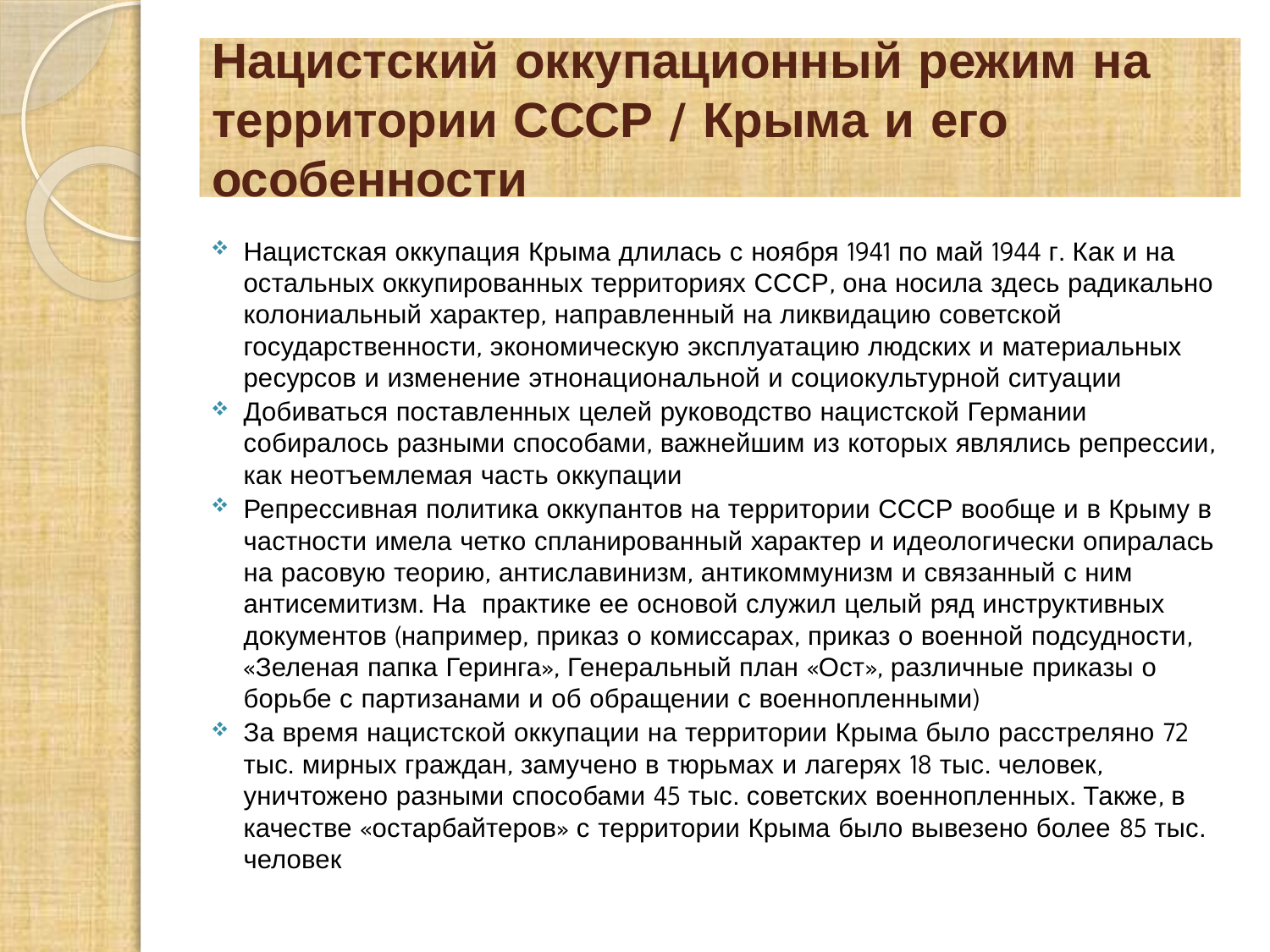

# Нацистский оккупационный режим на территории СССР / Крыма и его особенности
Нацистская оккупация Крыма длилась с ноября 1941 по май 1944 г. Как и на остальных оккупированных территориях СССР, она носила здесь радикально колониальный характер, направленный на ликвидацию советской государственности, экономическую эксплуатацию людских и материальных ресурсов и изменение этнонациональной и социокультурной ситуации
Добиваться поставленных целей руководство нацистской Германии собиралось разными способами, важнейшим из которых являлись репрессии, как неотъемлемая часть оккупации
Репрессивная политика оккупантов на территории СССР вообще и в Крыму в частности имела четко спланированный характер и идеологически опиралась на расовую теорию, антиславинизм, антикоммунизм и связанный с ним антисемитизм. На  практике ее основой служил целый ряд инструктивных документов (например, приказ о комиссарах, приказ о военной подсудности, «Зеленая папка Геринга», Генеральный план «Ост», различные приказы о борьбе с партизанами и об обращении с военнопленными)
За время нацистской оккупации на территории Крыма было расстреляно 72 тыс. мирных граждан, замучено в тюрьмах и лагерях 18 тыс. человек, уничтожено разными способами 45 тыс. советских военнопленных. Также, в качестве «остарбайтеров» с территории Крыма было вывезено более 85 тыс. человек